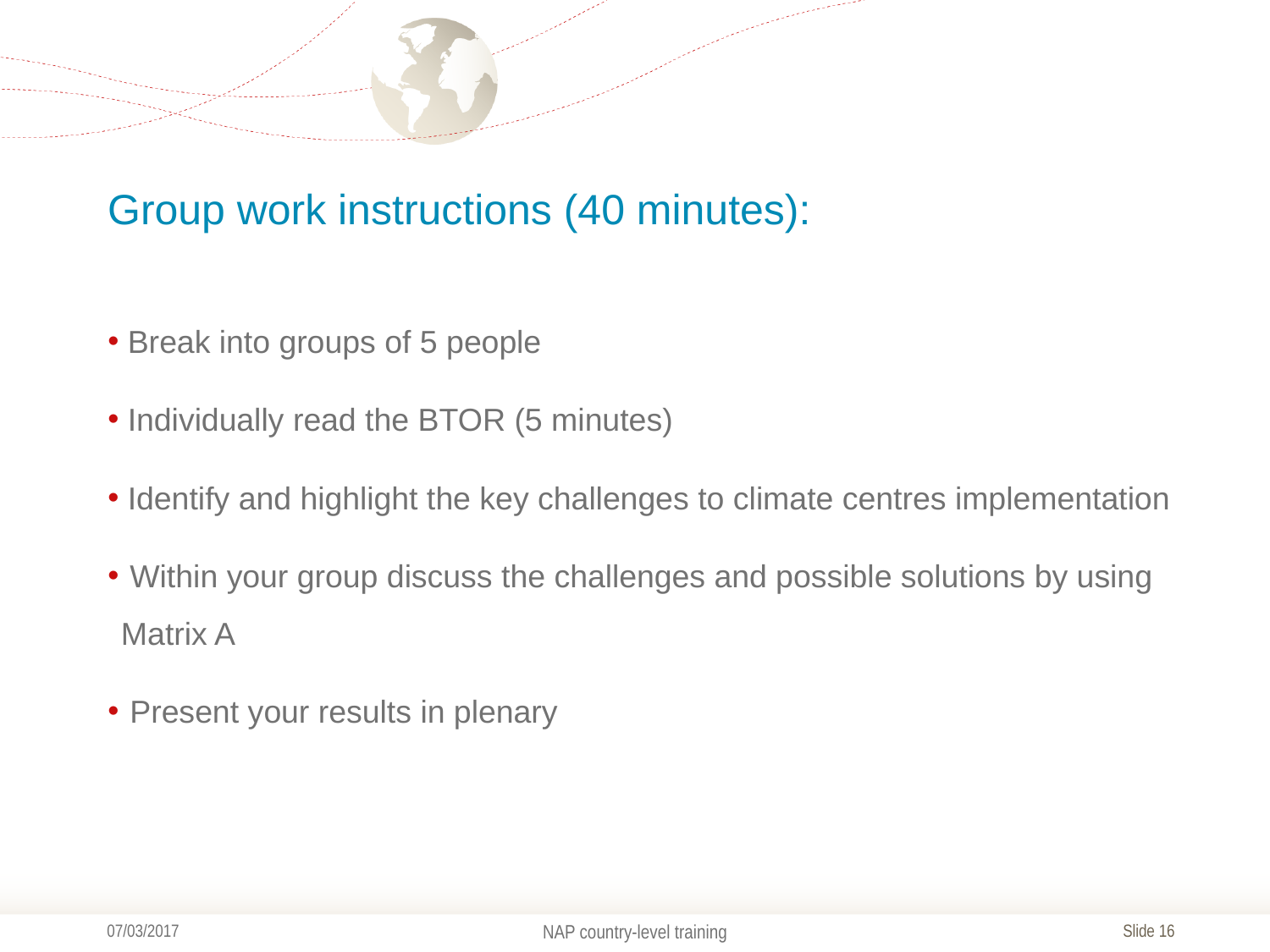

# Group work instructions (40 minutes):
 Break into groups of 5 people
 Individually read the BTOR (5 minutes)
 Identify and highlight the key challenges to climate centres implementation
 Within your group discuss the challenges and possible solutions by using Matrix A
 Present your results in plenary
07/03/2017
NAP country-level training